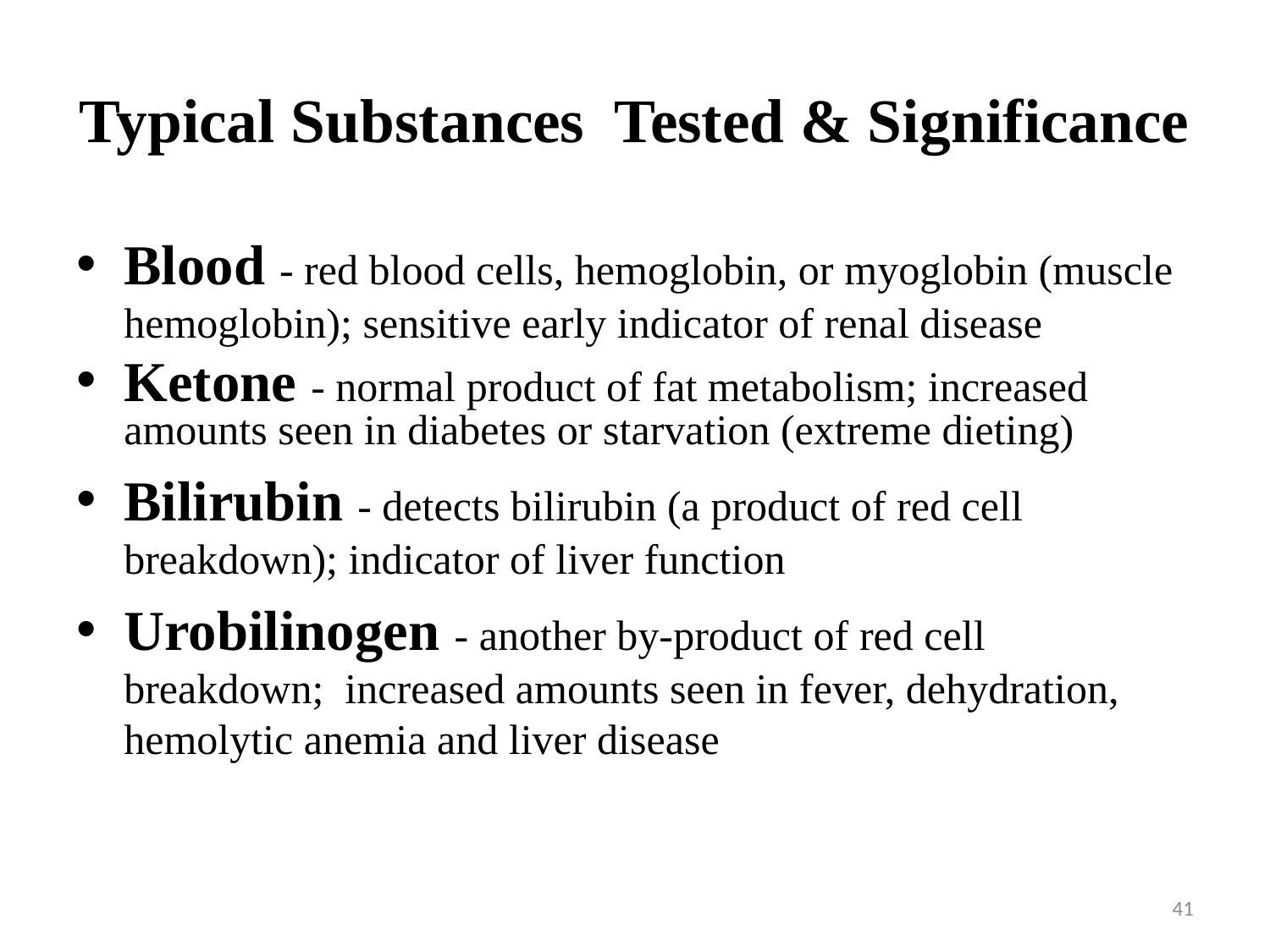

# Typical Substances  Tested & Significance
Blood - red blood cells, hemoglobin, or myoglobin (muscle hemoglobin); sensitive early indicator of renal disease
Ketone - normal product of fat metabolism; increased amounts seen in diabetes or starvation (extreme dieting)
Bilirubin - detects bilirubin (a product of red cell breakdown); indicator of liver function
Urobilinogen - another by-product of red cell breakdown;  increased amounts seen in fever, dehydration, hemolytic anemia and liver disease

41